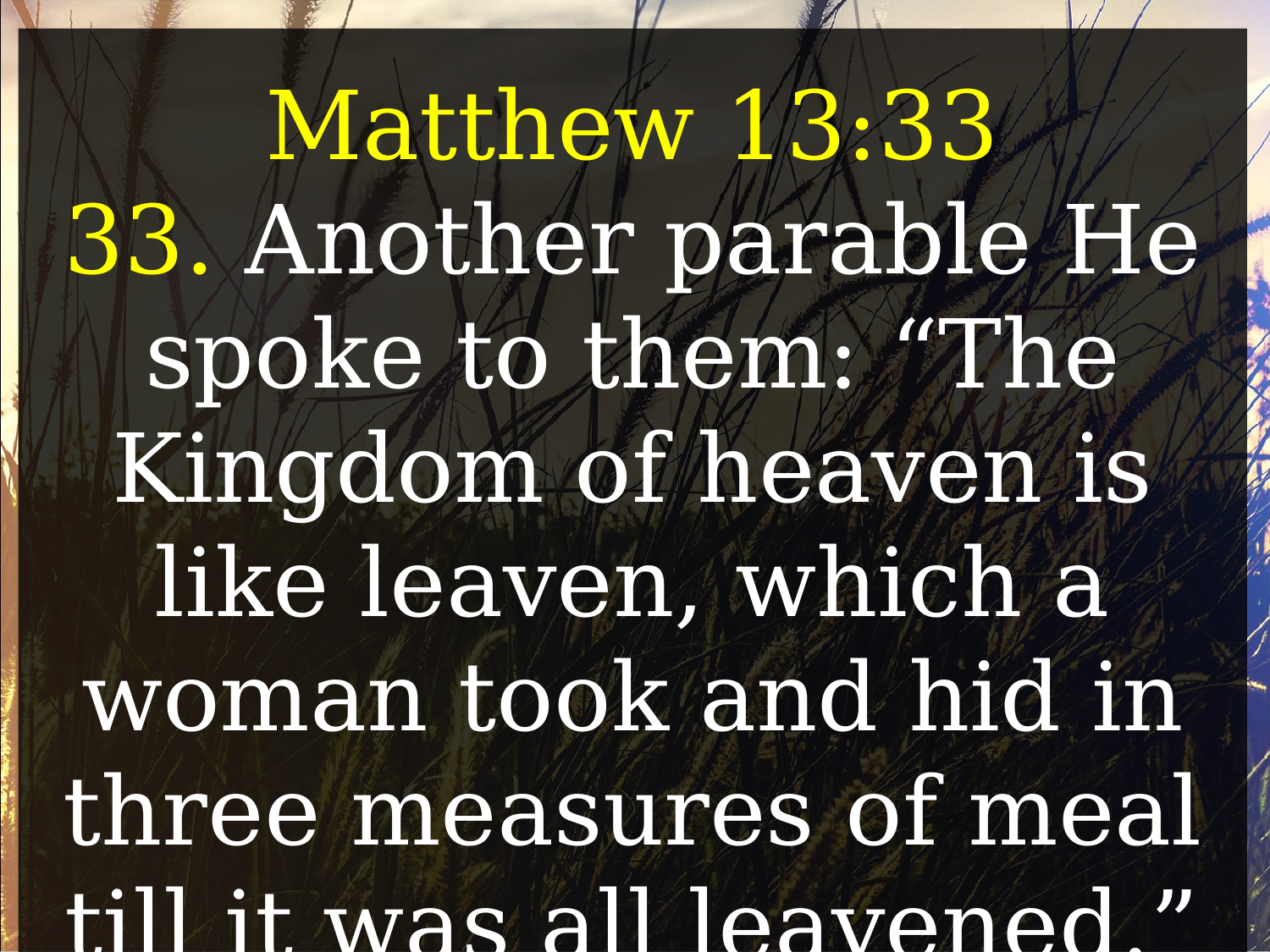

Matthew 13:33
33. Another parable He spoke to them: “The Kingdom of heaven is like leaven, which a woman took and hid in three measures of meal till it was all leavened.”